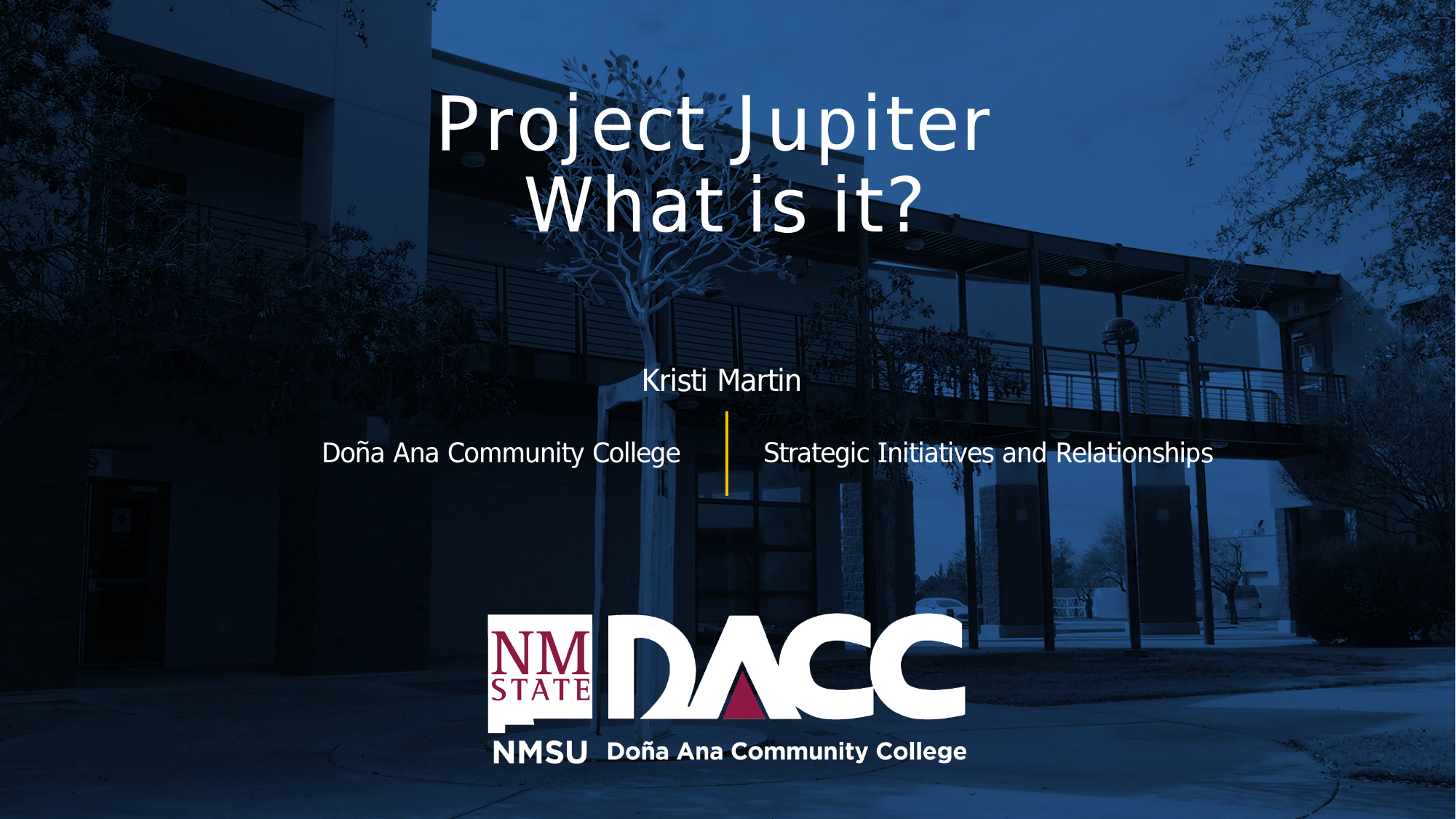

# Project Jupiter What is it?
Kristi Martin
Doña Ana Community College
Strategic Initiatives and Relationships